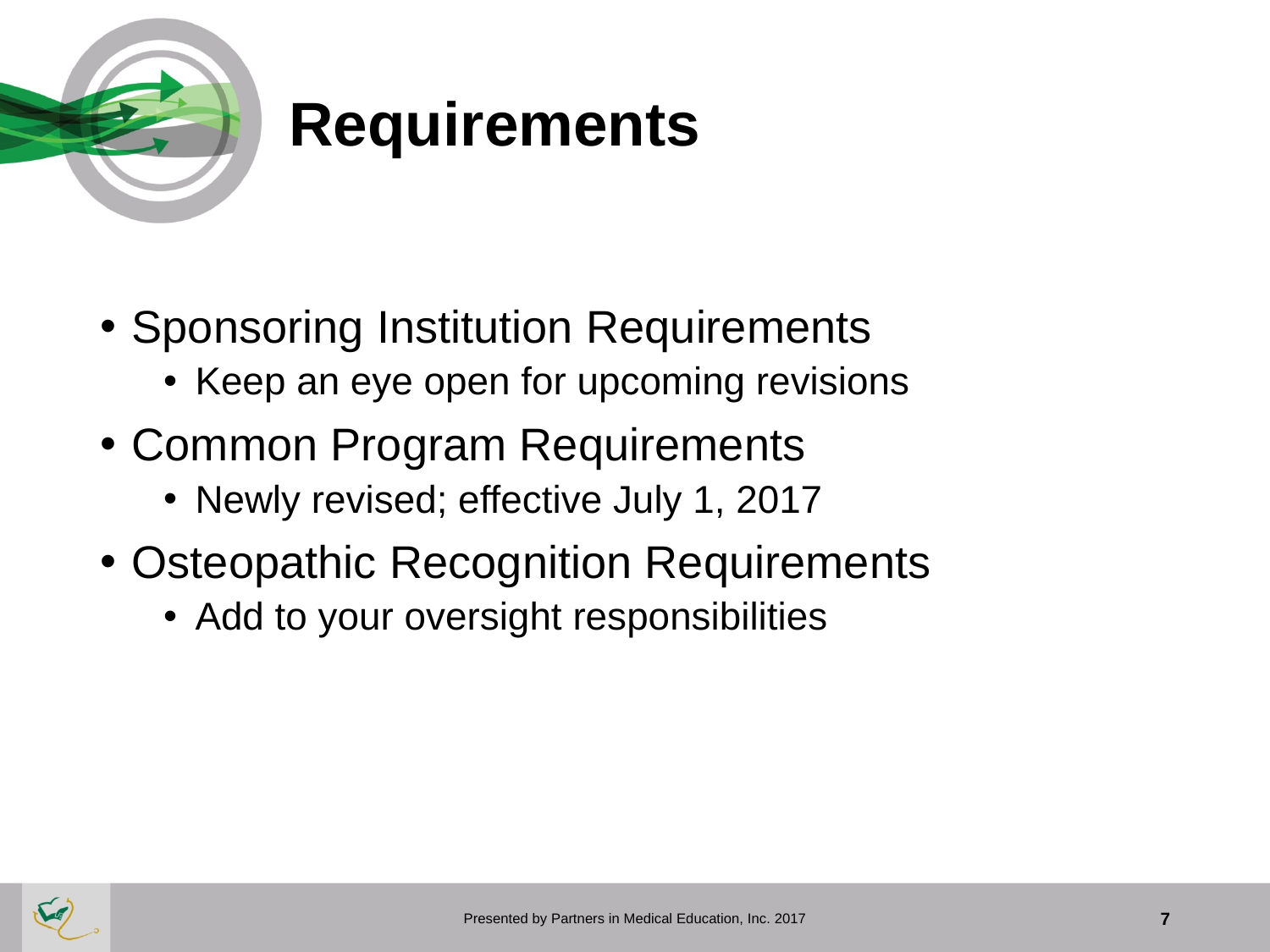

# Requirements

Sponsoring Institution Requirements
Keep an eye open for upcoming revisions
Common Program Requirements
Newly revised; effective July 1, 2017
Osteopathic Recognition Requirements
Add to your oversight responsibilities
Presented by Partners in Medical Education, Inc. 2017
7